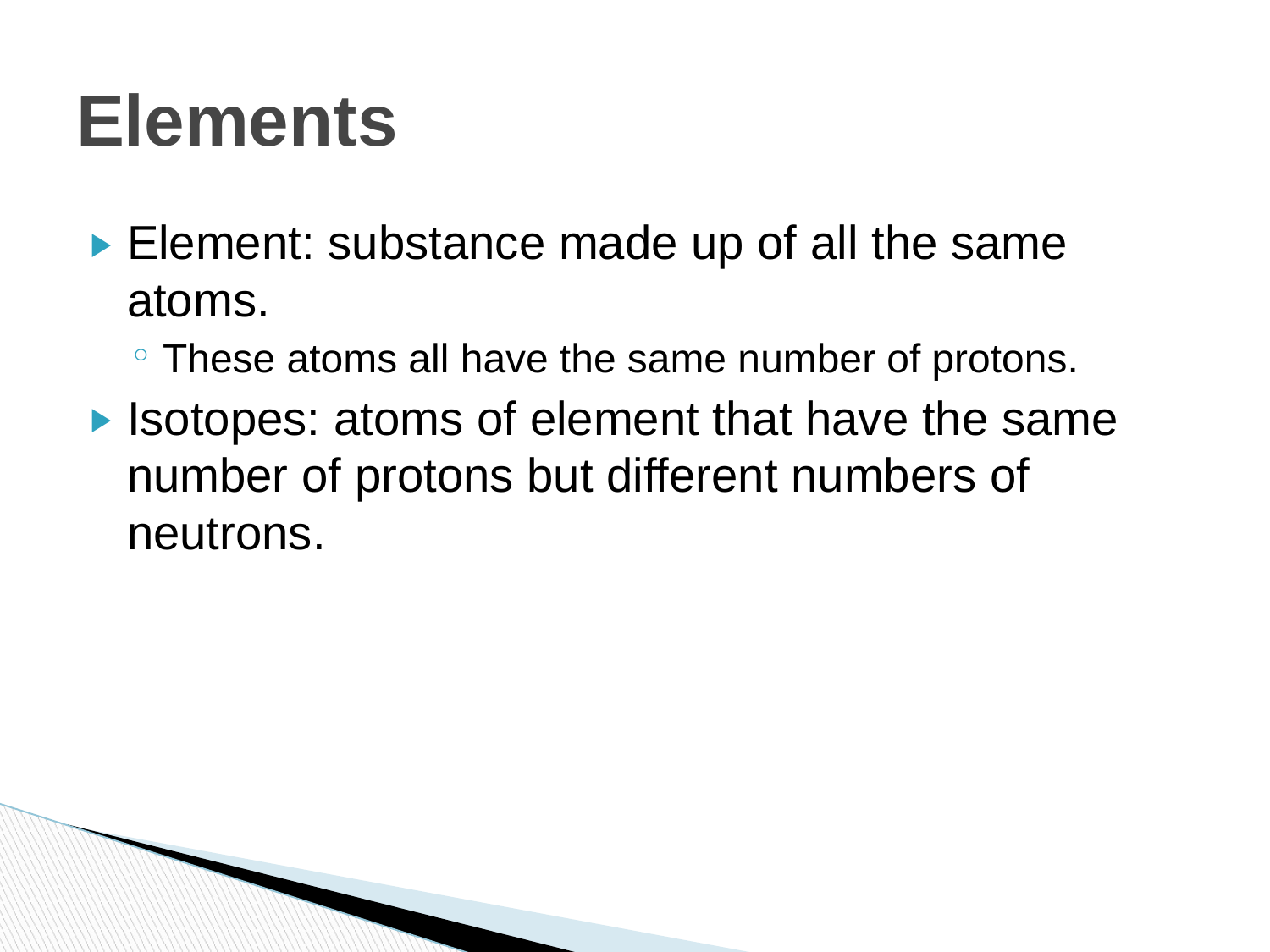

# Elements
Element: substance made up of all the same atoms.
These atoms all have the same number of protons.
Isotopes: atoms of element that have the same number of protons but different numbers of neutrons.